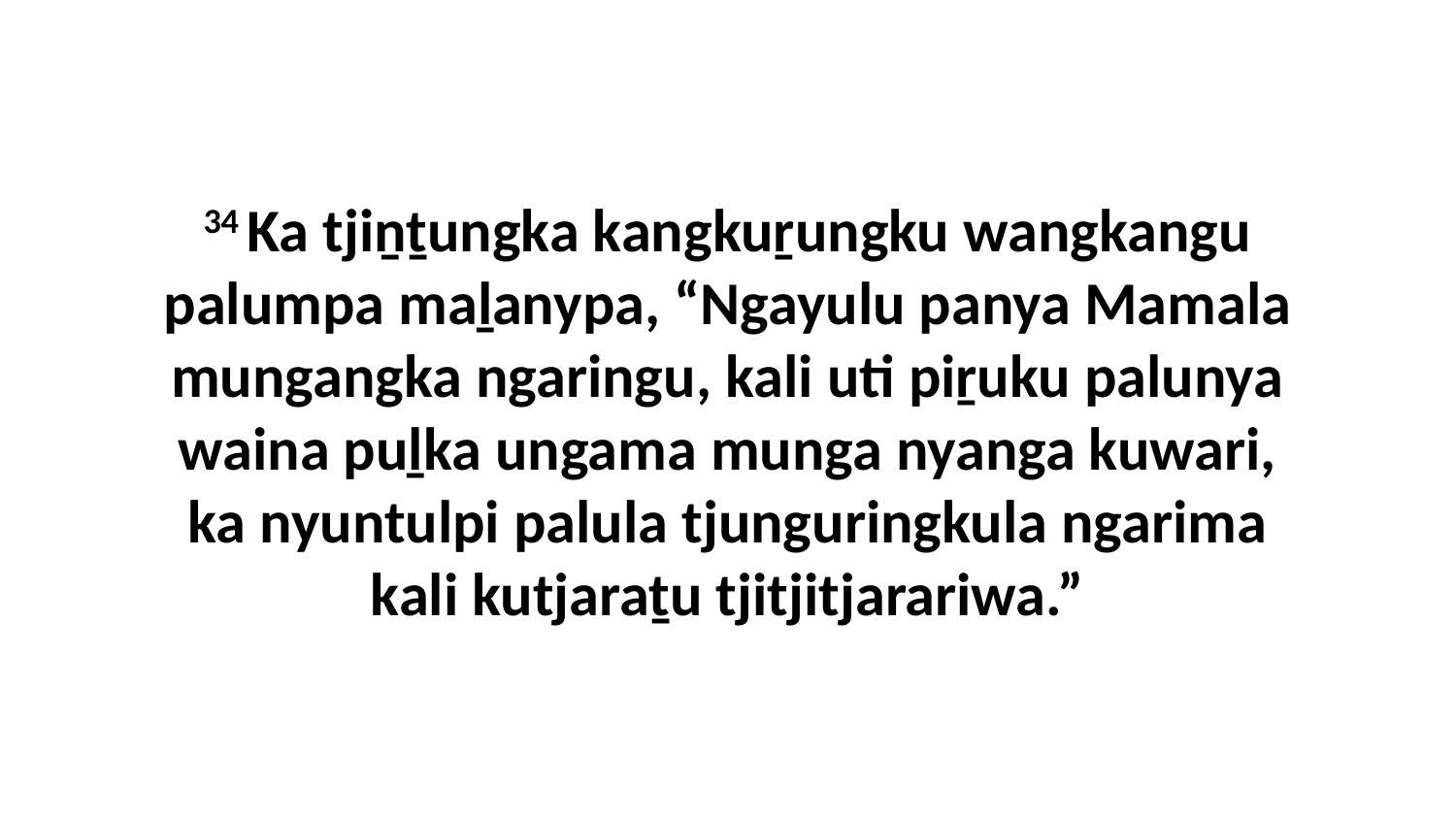

34 Ka tjiṉṯungka kangkuṟungku wangkangu palumpa maḻanypa, “Ngayulu panya Mamala mungangka ngaringu, kali uti piṟuku palunya waina puḻka ungama munga nyanga kuwari, ka nyuntulpi palula tjunguringkula ngarima kali kutjaraṯu tjitjitjarariwa.”